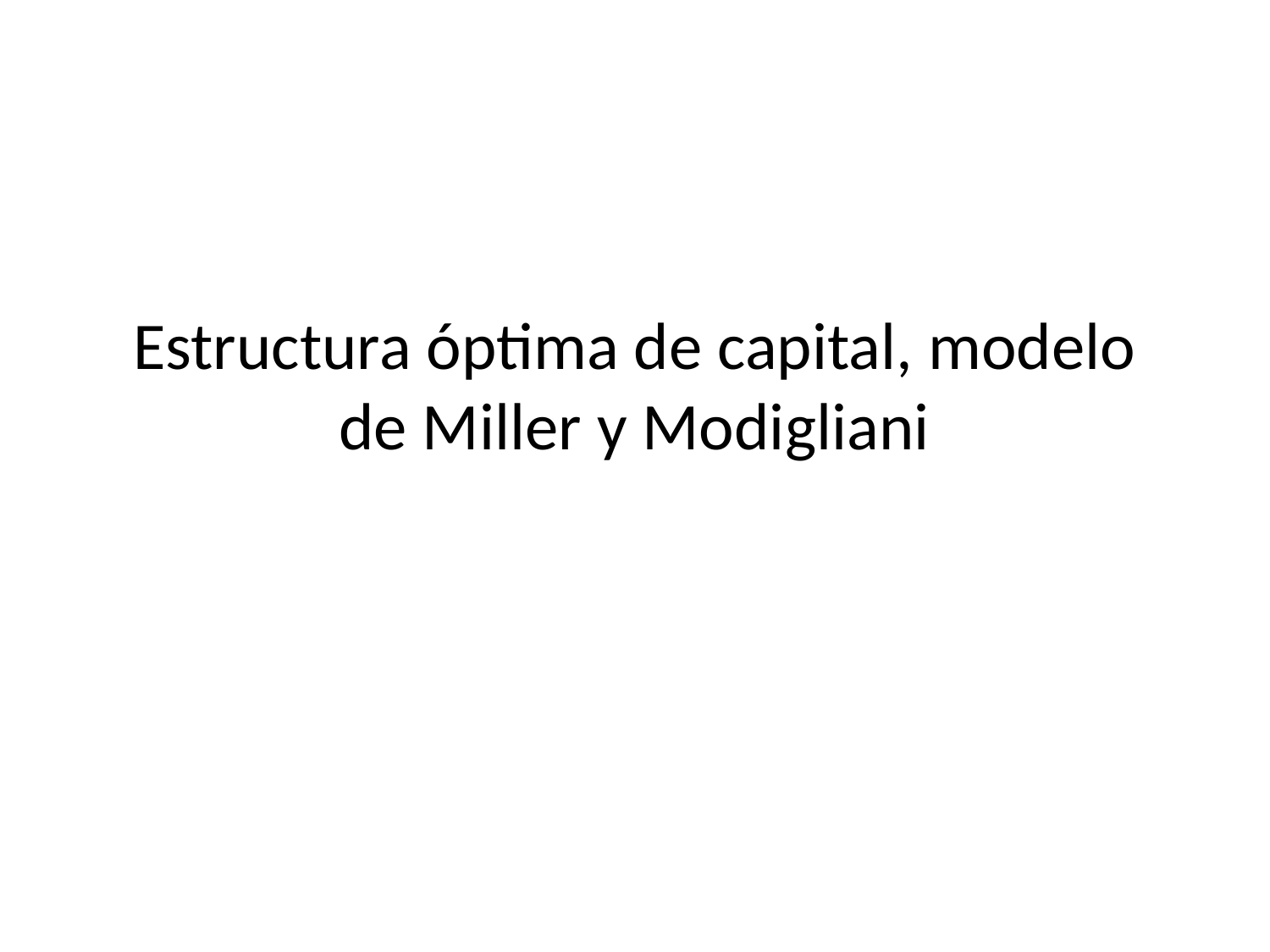

# Estructura óptima de capital, modelo de Miller y Modigliani